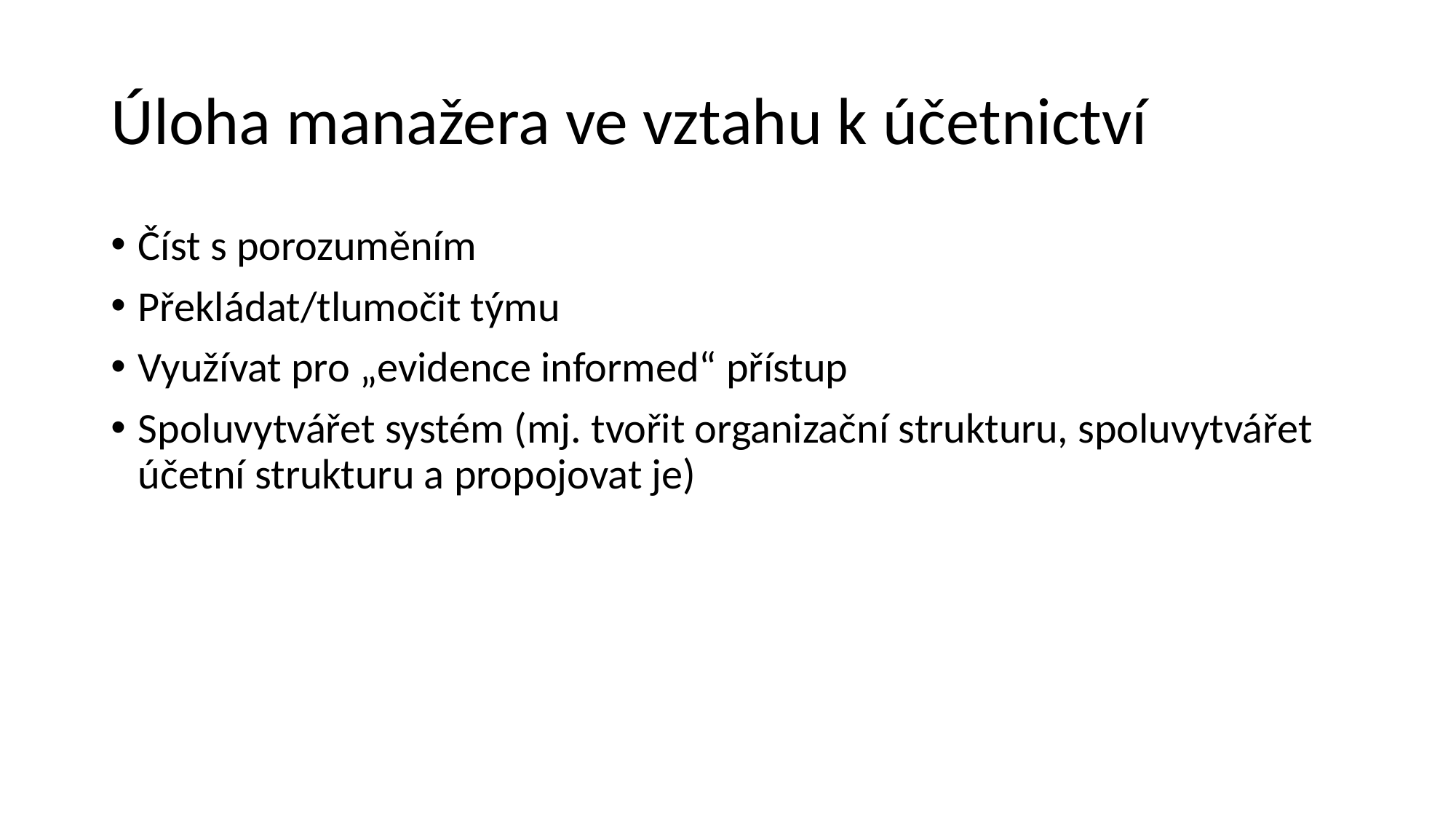

# Úloha manažera ve vztahu k účetnictví
Číst s porozuměním
Překládat/tlumočit týmu
Využívat pro „evidence informed“ přístup
Spoluvytvářet systém (mj. tvořit organizační strukturu, spoluvytvářet účetní strukturu a propojovat je)